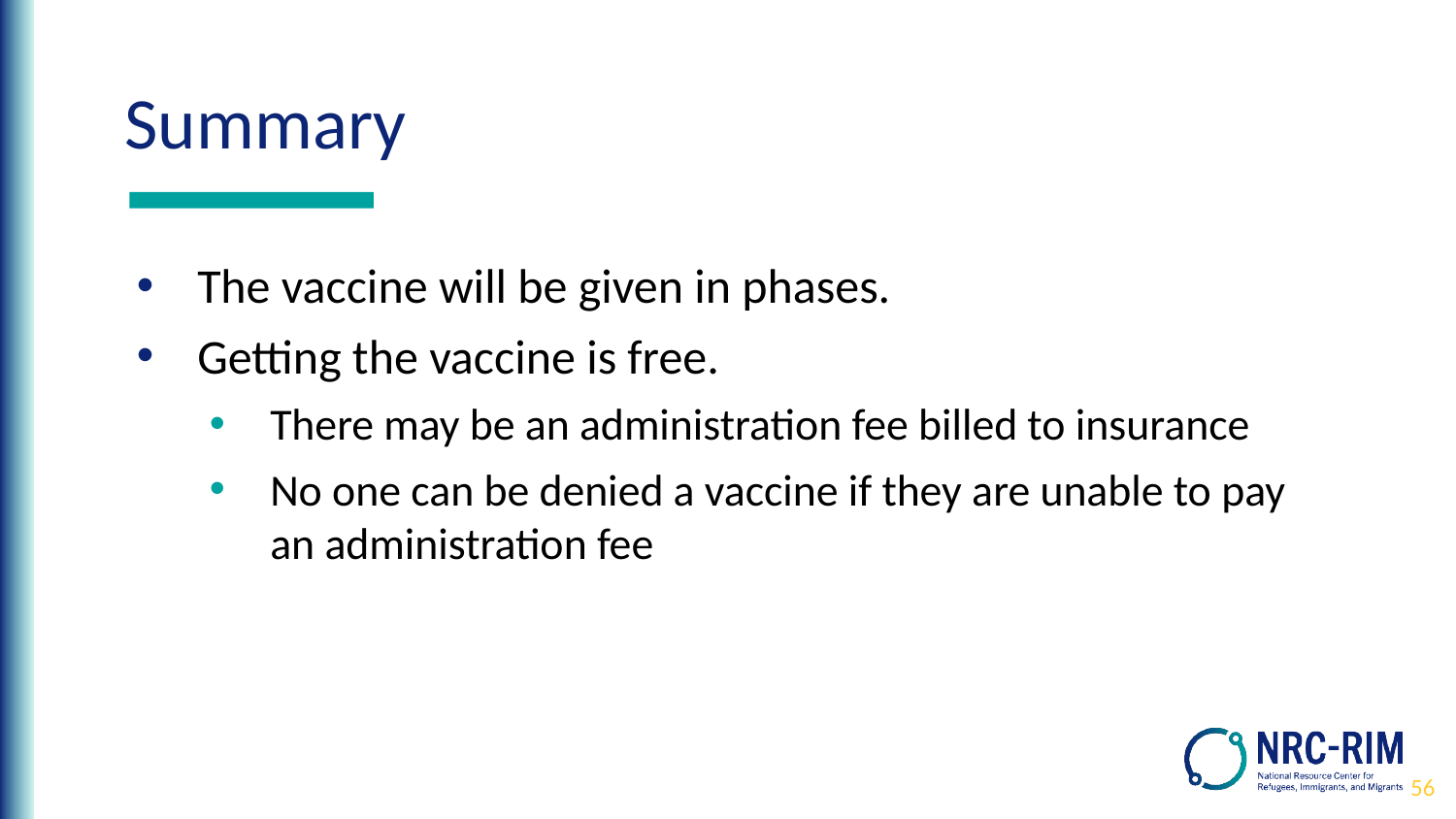

# Summary
The vaccine will be given in phases.
Getting the vaccine is free.
There may be an administration fee billed to insurance
No one can be denied a vaccine if they are unable to pay an administration fee

56